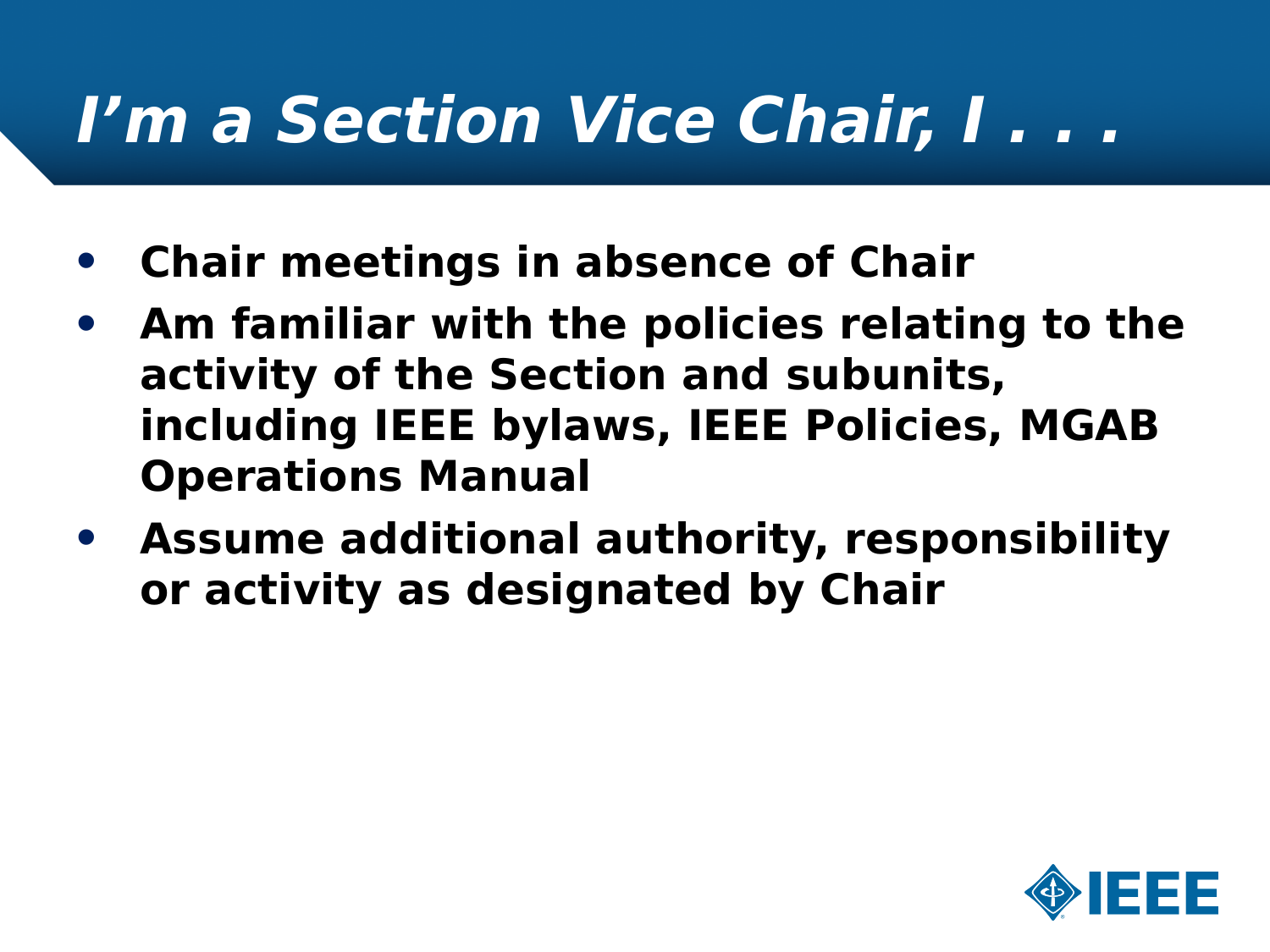

# I’m a Section Vice Chair, I . . .
Chair meetings in absence of Chair
Am familiar with the policies relating to the activity of the Section and subunits, including IEEE bylaws, IEEE Policies, MGAB Operations Manual
Assume additional authority, responsibility or activity as designated by Chair